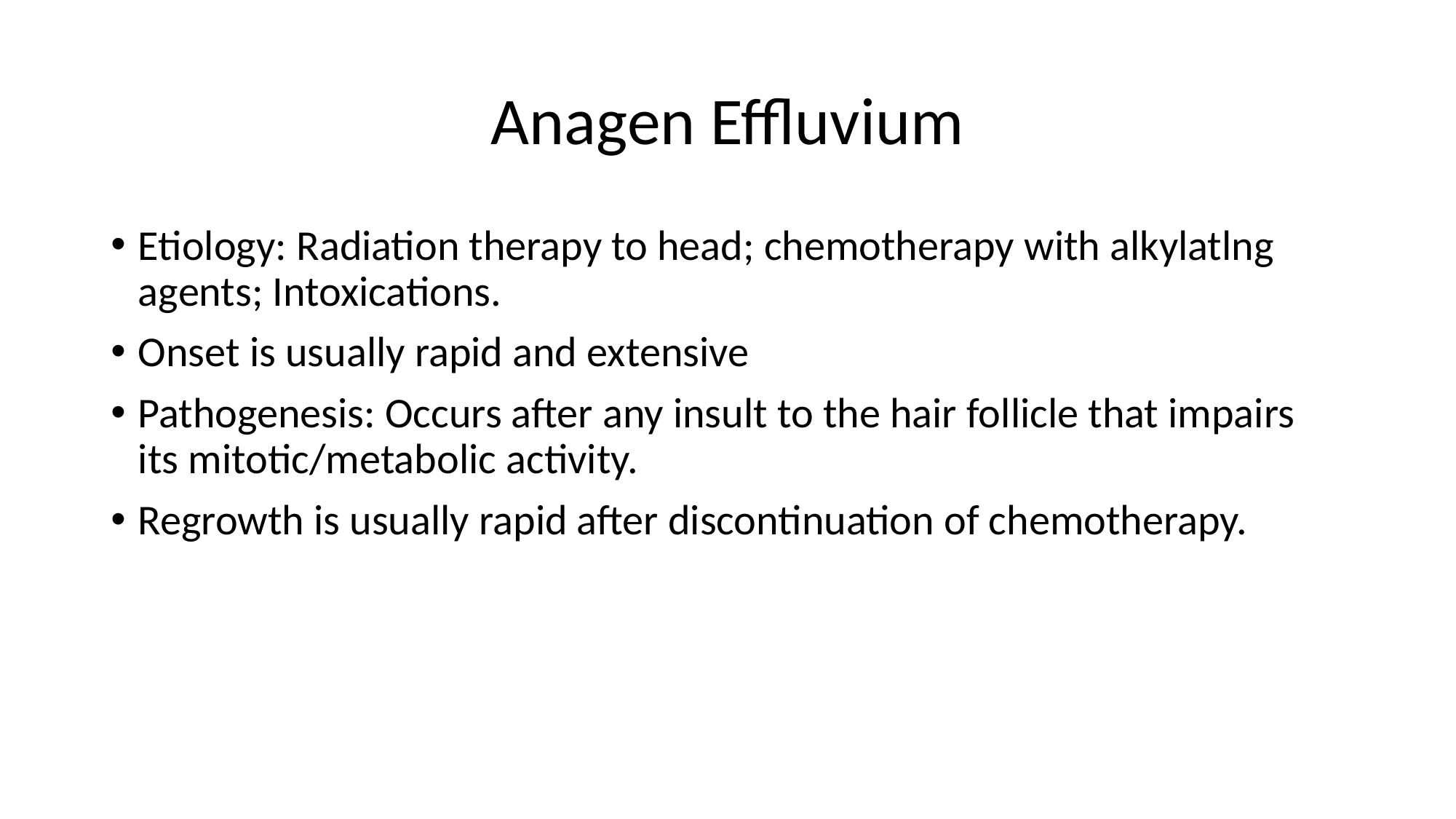

# Anagen Effluvium
Etiology: Radiation therapy to head; chemotherapy with alkylatlng agents; Intoxications.
Onset is usually rapid and extensive
Pathogenesis: Occurs after any insult to the hair follicle that impairs its mitotic/metabolic activity.
Regrowth is usually rapid after discontinuation of chemotherapy.